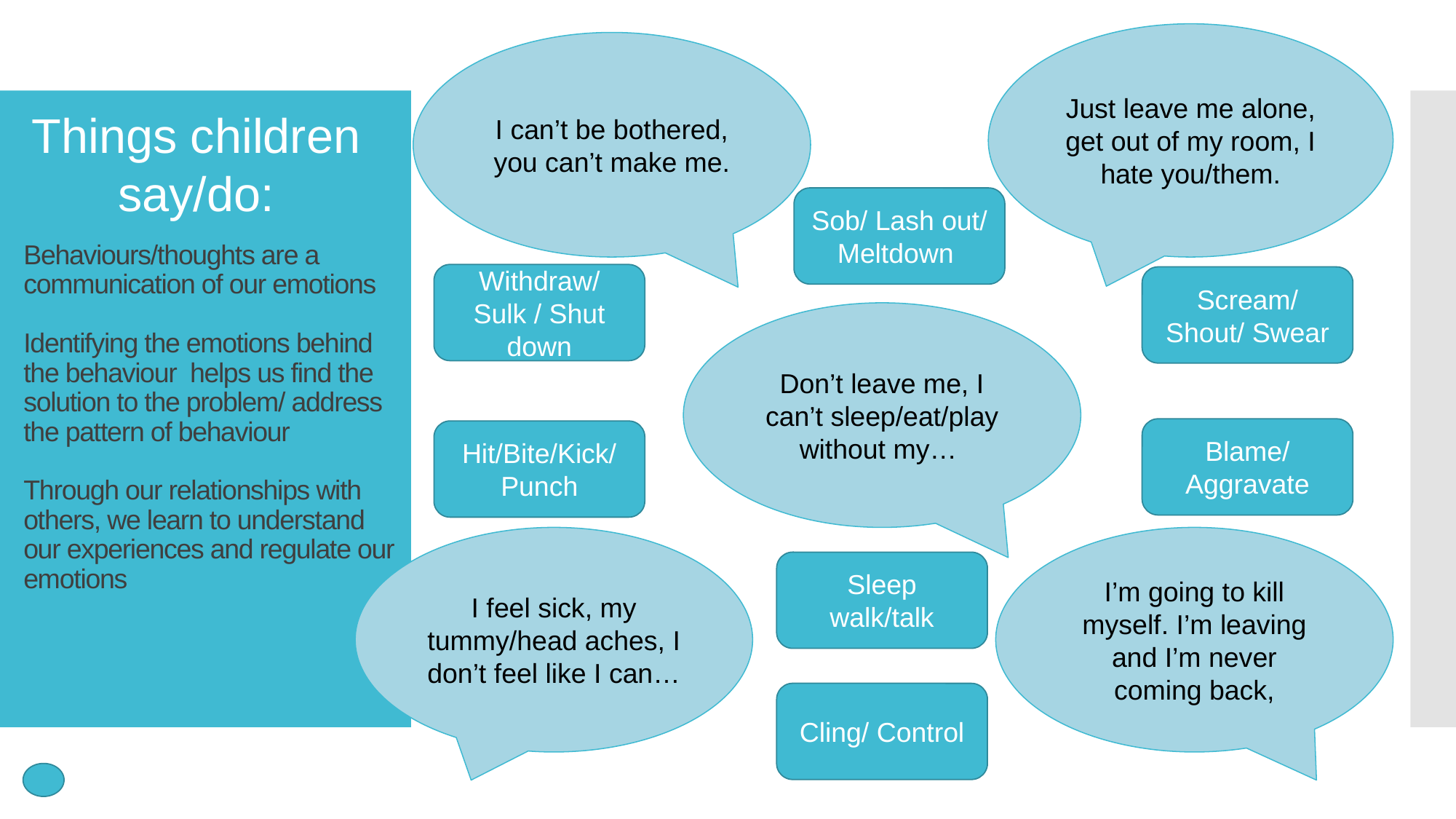

Just leave me alone, get out of my room, I hate you/them.
I can’t be bothered, you can’t make me.
Things children say/do:
# Behaviours/thoughts are a communication of our emotions Identifying the emotions behind the behaviour  helps us find the solution to the problem/ address the pattern of behaviour Through our relationships with others, we learn to understand our experiences and regulate our emotions

Sob/ Lash out/ Meltdown
Withdraw/ Sulk / Shut down
Scream/Shout/ Swear
Don’t leave me, I can’t sleep/eat/play without my…

Blame/ Aggravate
Hit/Bite/Kick/
Punch
I feel sick, my tummy/head aches, I don’t feel like I can…
I’m going to kill myself. I’m leaving and I’m never coming back,
Sleep walk/talk
Cling/ Control